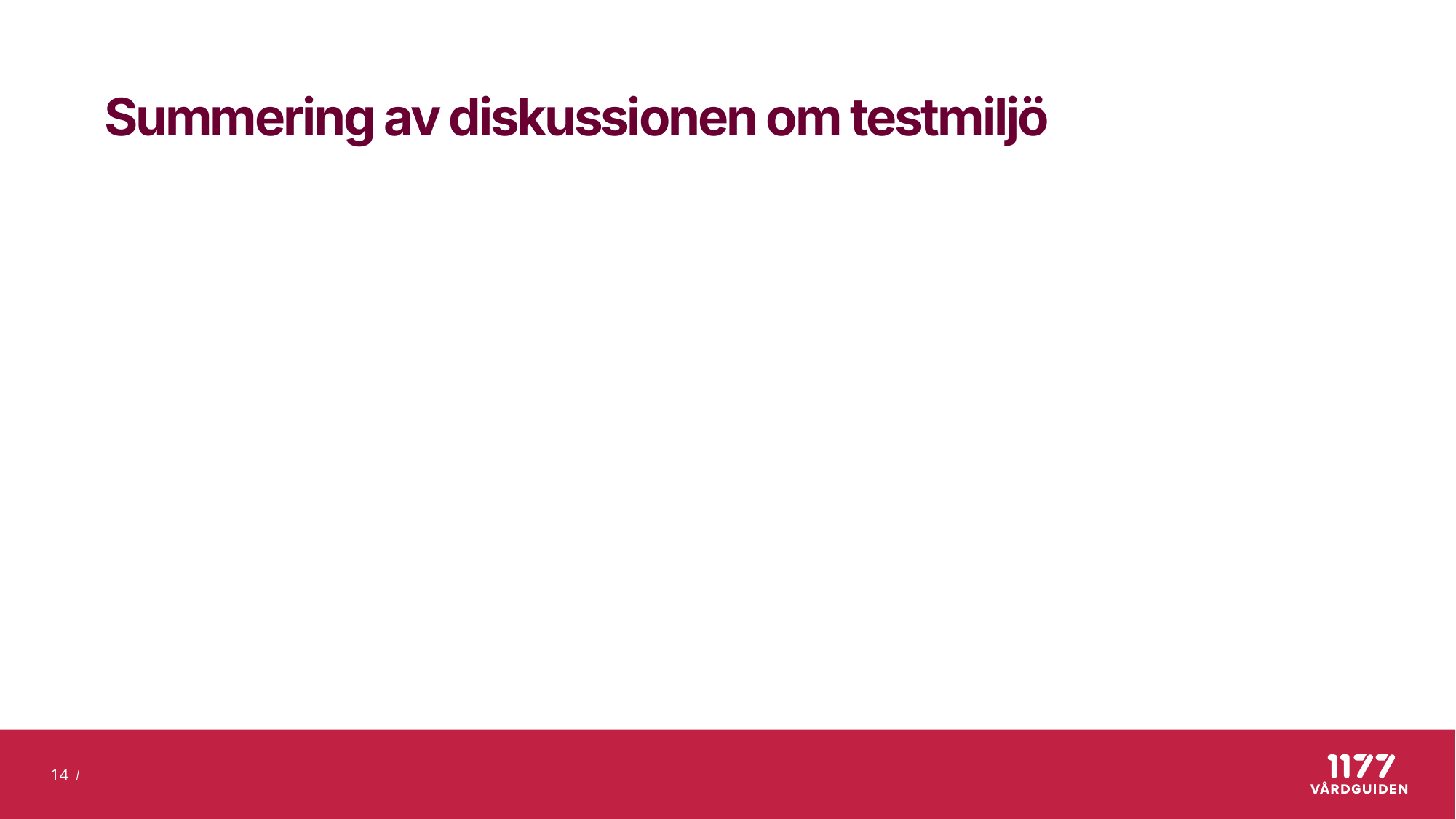

# Summering av diskussionen om testmiljö

14